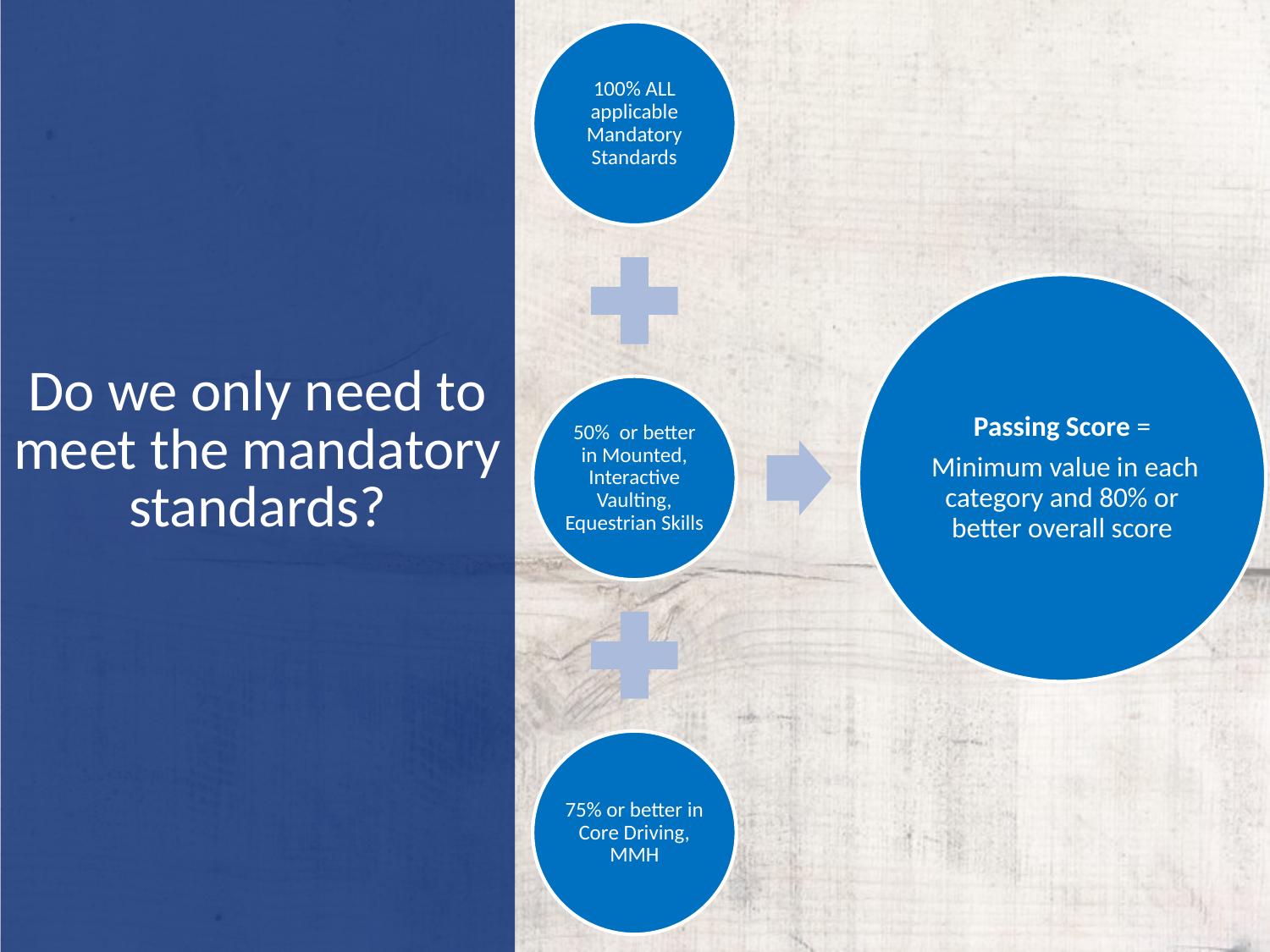

100% ALL applicable Mandatory Standards

50%  or better in Mounted, Interactive Vaulting, Equestrian Skills

75% or better in Core Driving, MMH

Passing Score =
 Minimum value in each category and 80% or better overall score
# Do we only need to meet the mandatory standards?